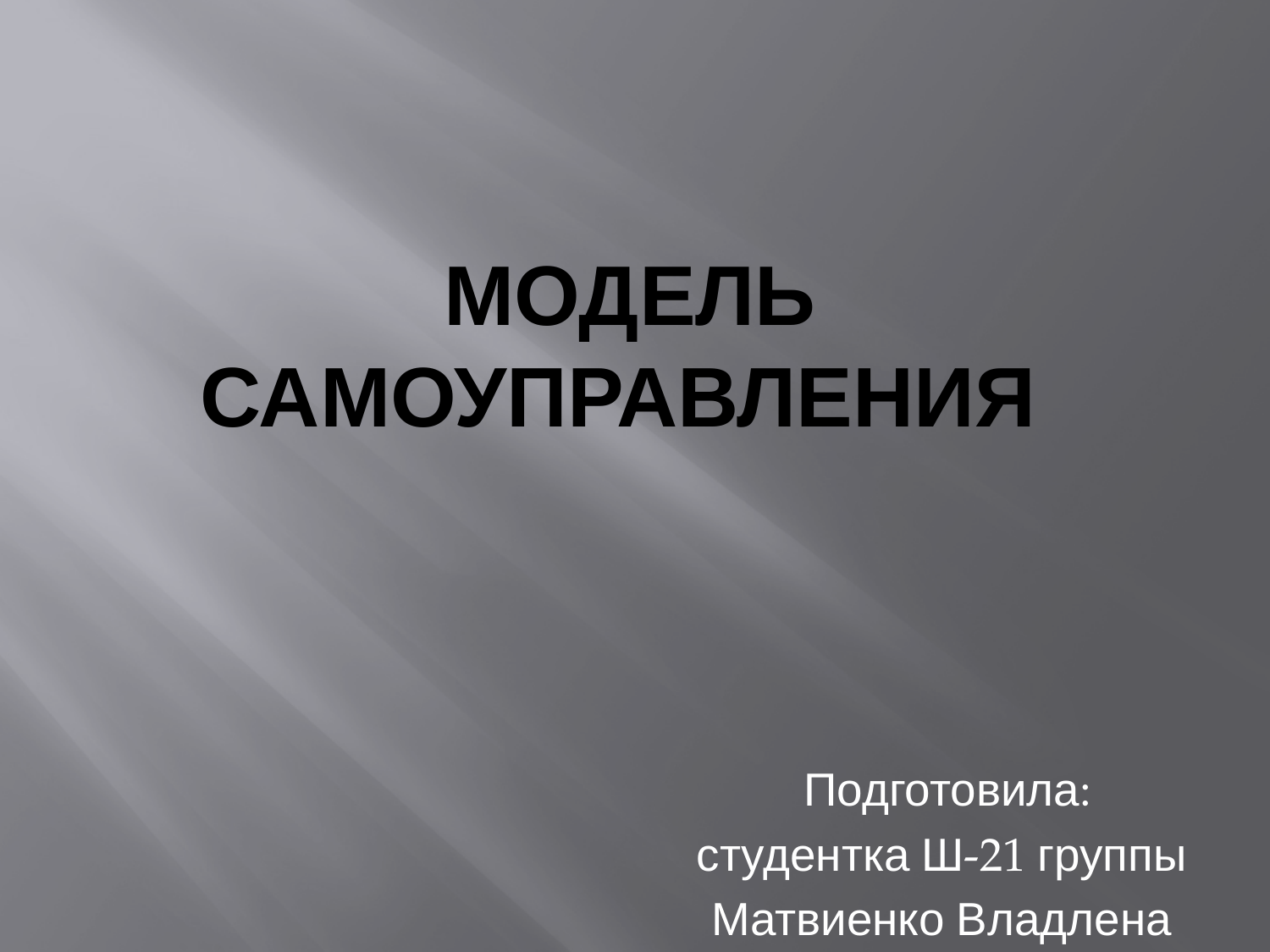

# Модель самоуправления
Подготовила:
студентка Ш-21 группы
Матвиенко Владлена